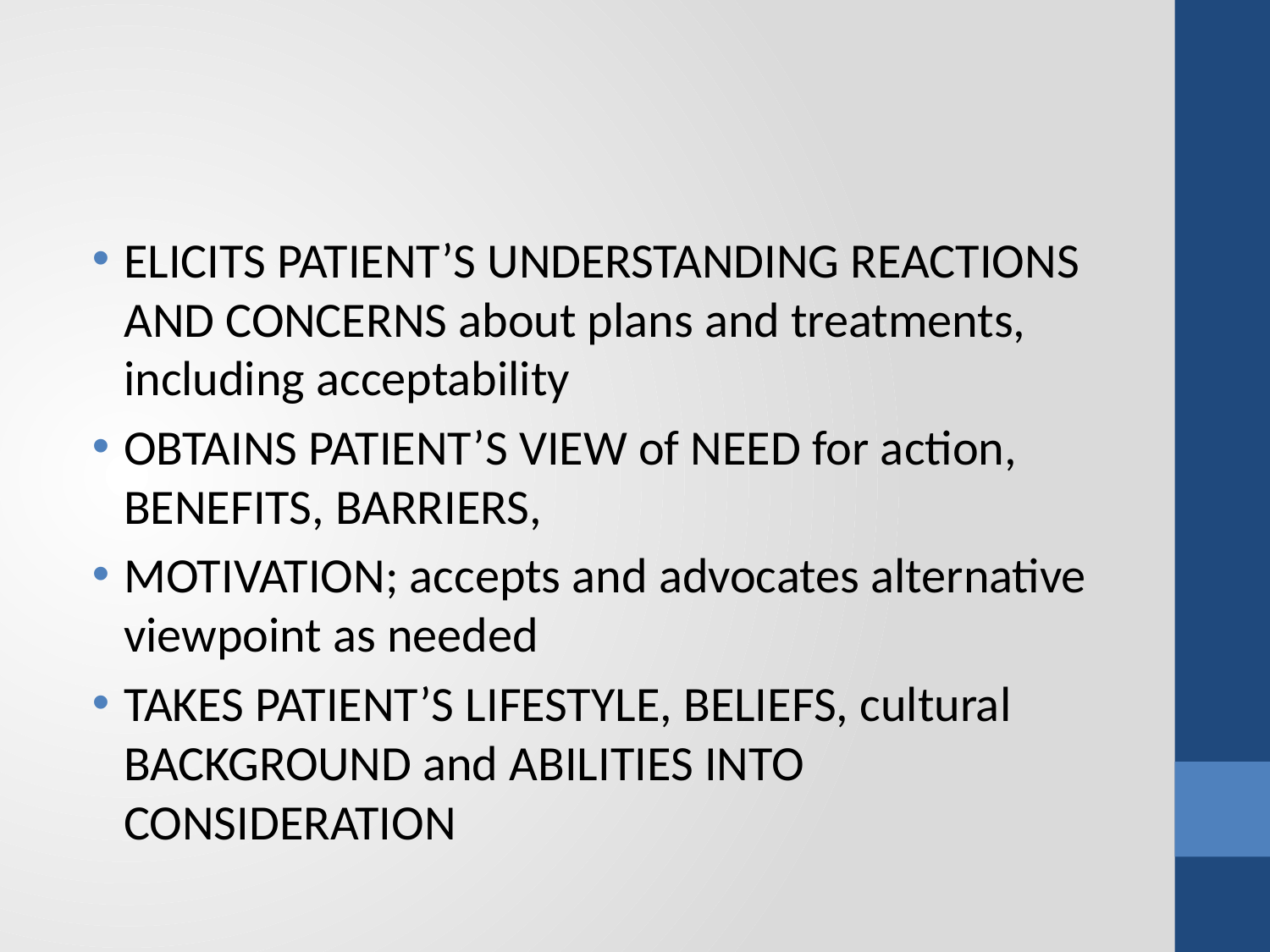

#
ELICITS PATIENT’S UNDERSTANDING REACTIONS AND CONCERNS about plans and treatments, including acceptability
OBTAINS PATIENT’S VIEW of NEED for action, BENEFITS, BARRIERS,
MOTIVATION; accepts and advocates alternative viewpoint as needed
TAKES PATIENT’S LIFESTYLE, BELIEFS, cultural BACKGROUND and ABILITIES INTO CONSIDERATION